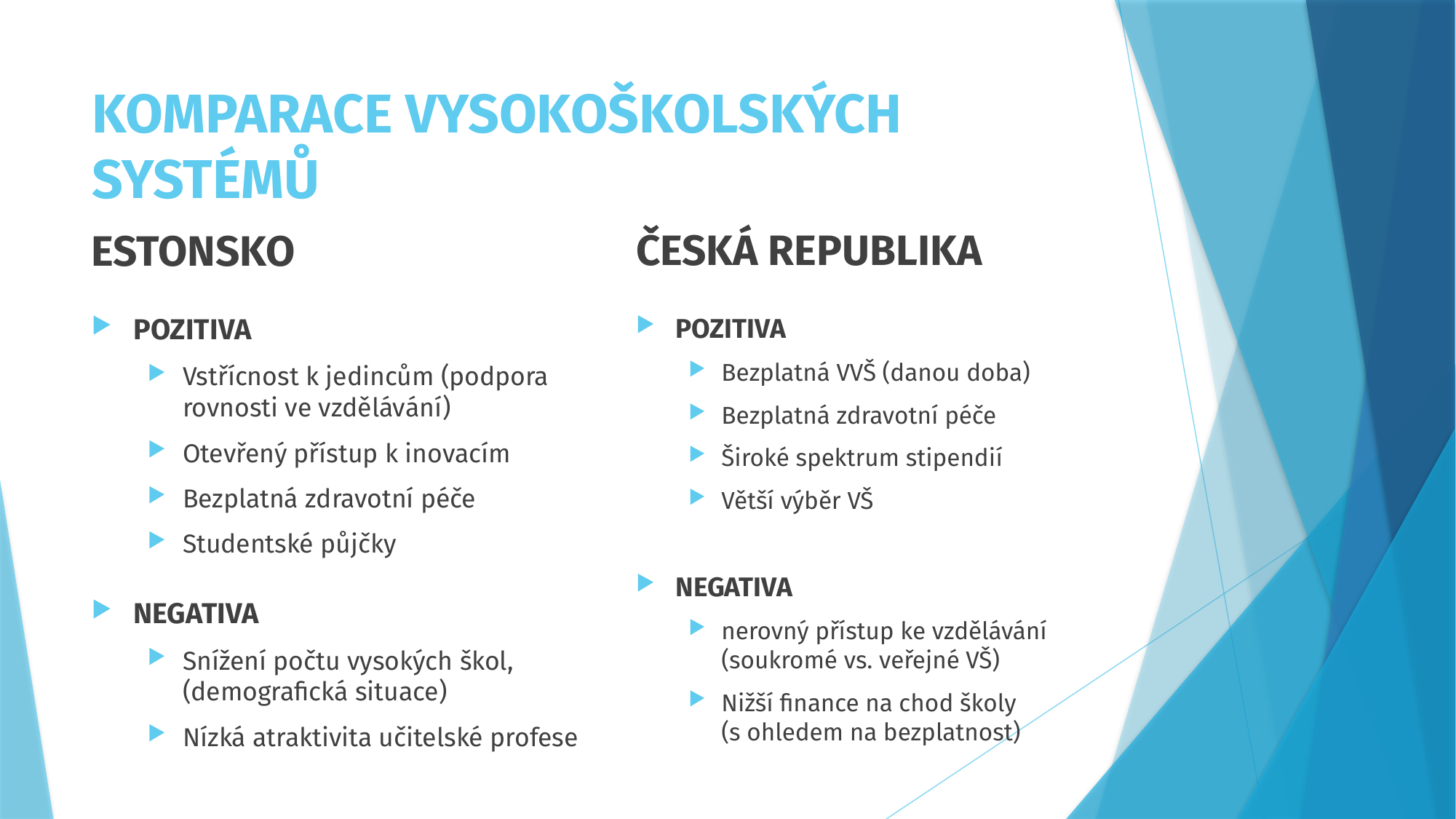

# KOMPARACE VYSOKOŠKOLSKÝCH SYSTÉMŮ
ČESKÁ REPUBLIKA
ESTONSKO
POZITIVA
Vstřícnost k jedincům (podpora rovnosti ve vzdělávání)
Otevřený přístup k inovacím
Bezplatná zdravotní péče
Studentské půjčky

NEGATIVA
Snížení počtu vysokých škol, (demografická situace)
Nízká atraktivita učitelské profese
POZITIVA
Bezplatná VVŠ (danou doba)
Bezplatná zdravotní péče
Široké spektrum stipendií
Větší výběr VŠ

NEGATIVA
nerovný přístup ke vzdělávání (soukromé vs. veřejné VŠ)
Nižší finance na chod školy
(s ohledem na bezplatnost)